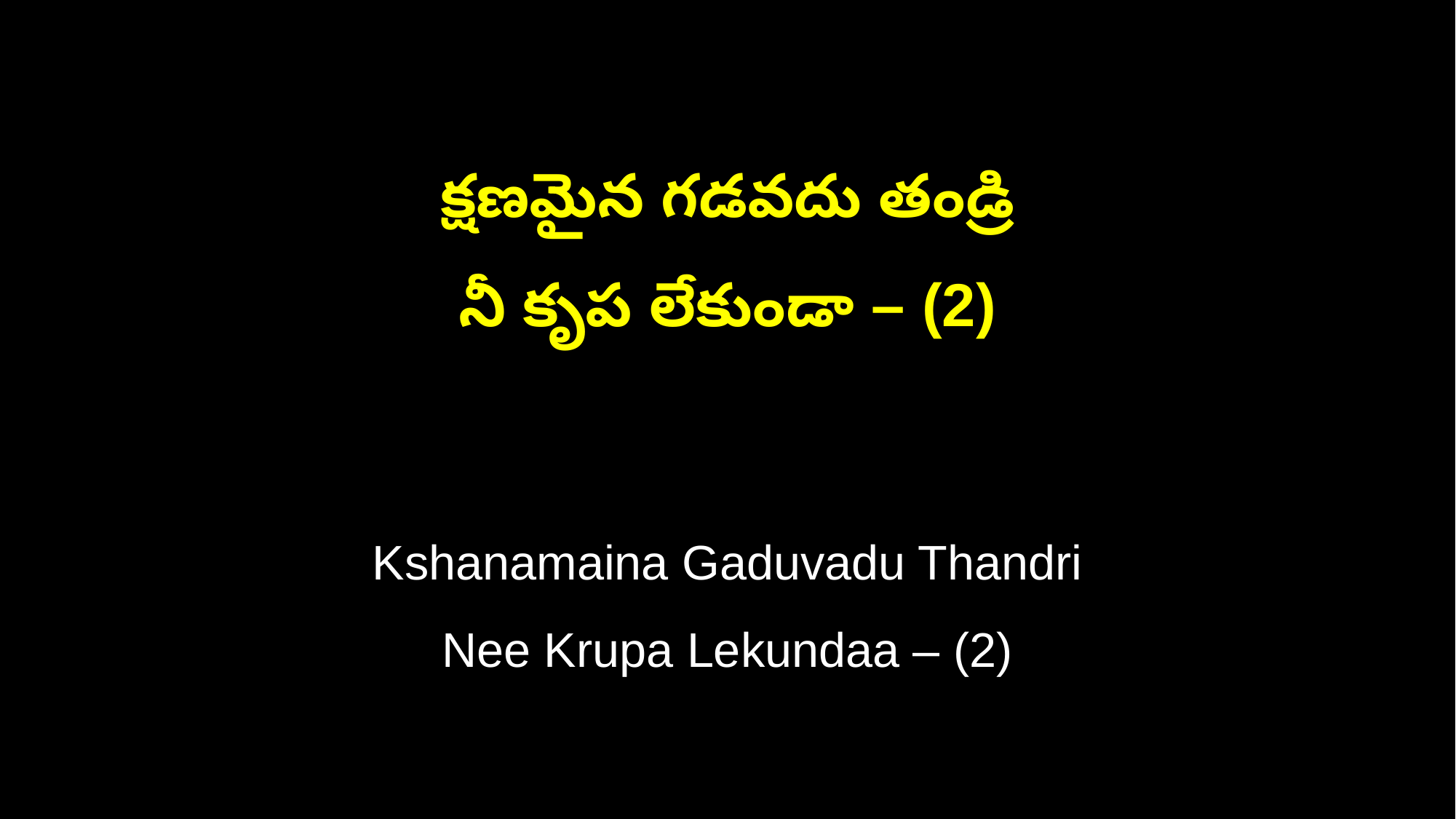

క్షణమైన గడవదు తండ్రి
నీ కృప లేకుండా – (2)
Kshanamaina Gaduvadu Thandri
Nee Krupa Lekundaa – (2)